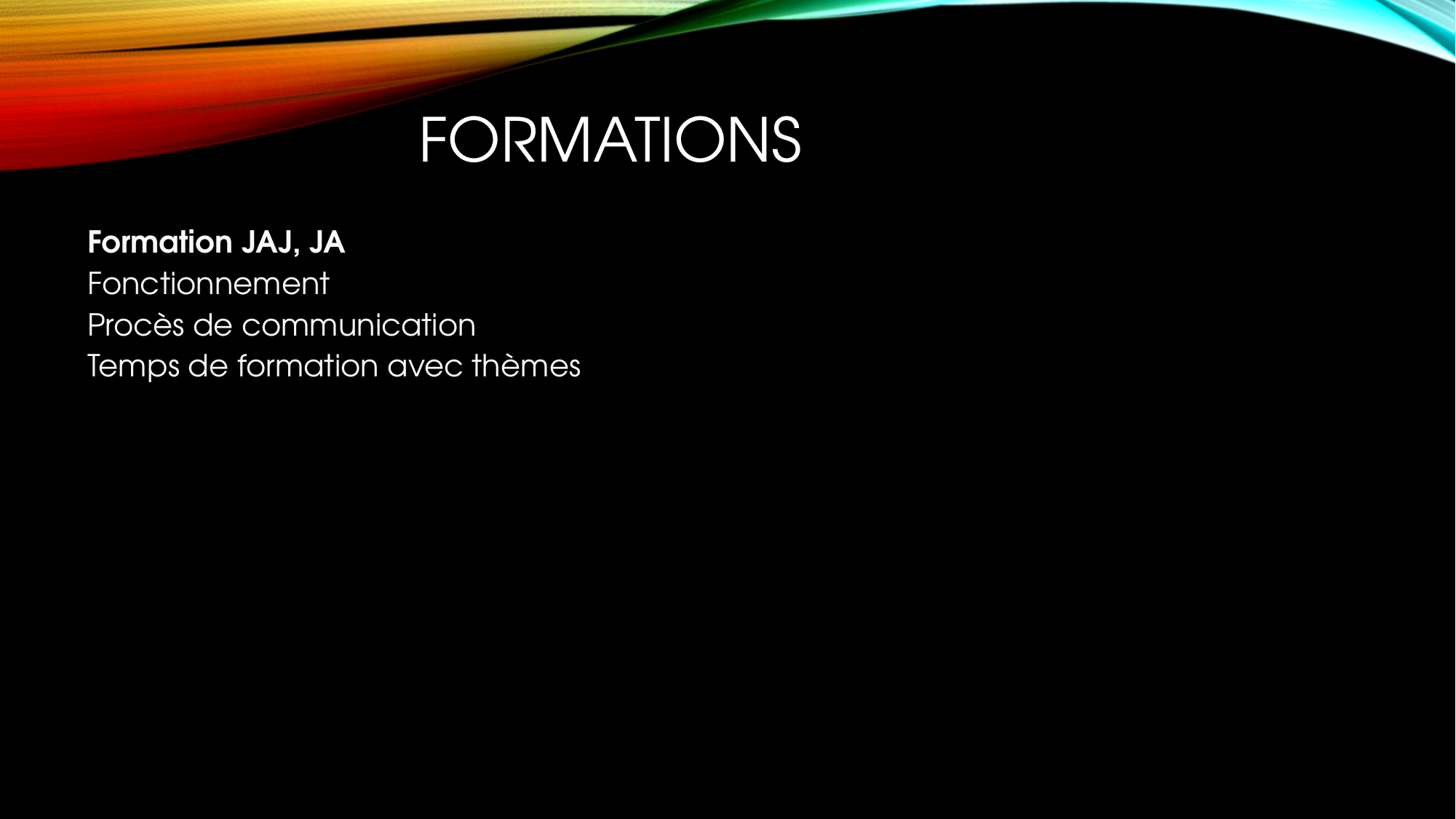

# formations

Formation JAJ, JA
Fonctionnement
Procès de communication
Temps de formation avec thèmes